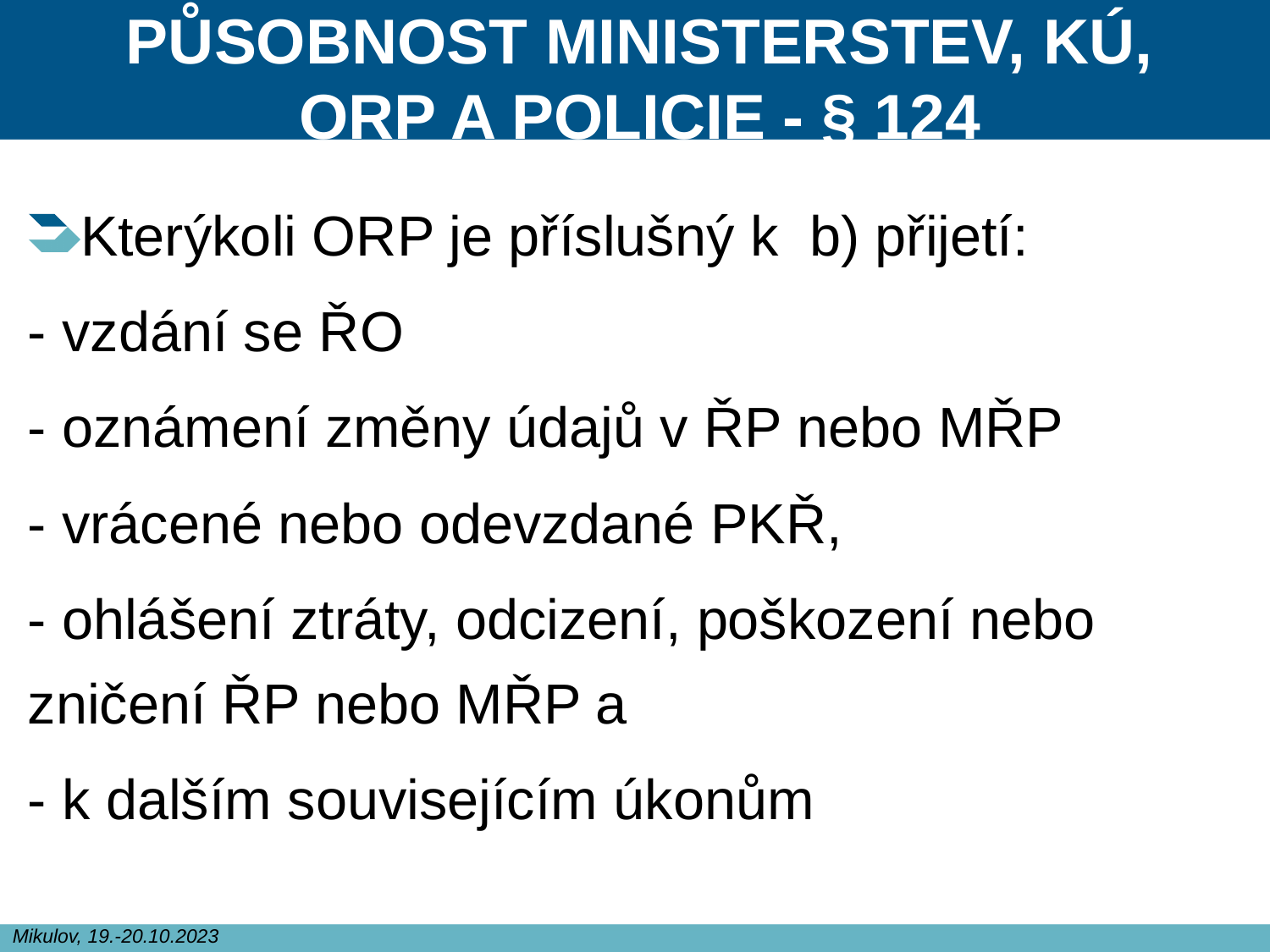

# PŮSOBNOST MINISTERSTEV, KÚ, ORP A POLICIE - § 124
Kterýkoli ORP je příslušný k  b) přijetí:
- vzdání se ŘO
- oznámení změny údajů v ŘP nebo MŘP
- vrácené nebo odevzdané PKŘ,
- ohlášení ztráty, odcizení, poškození nebo zničení ŘP nebo MŘP a
- k dalším souvisejícím úkonům